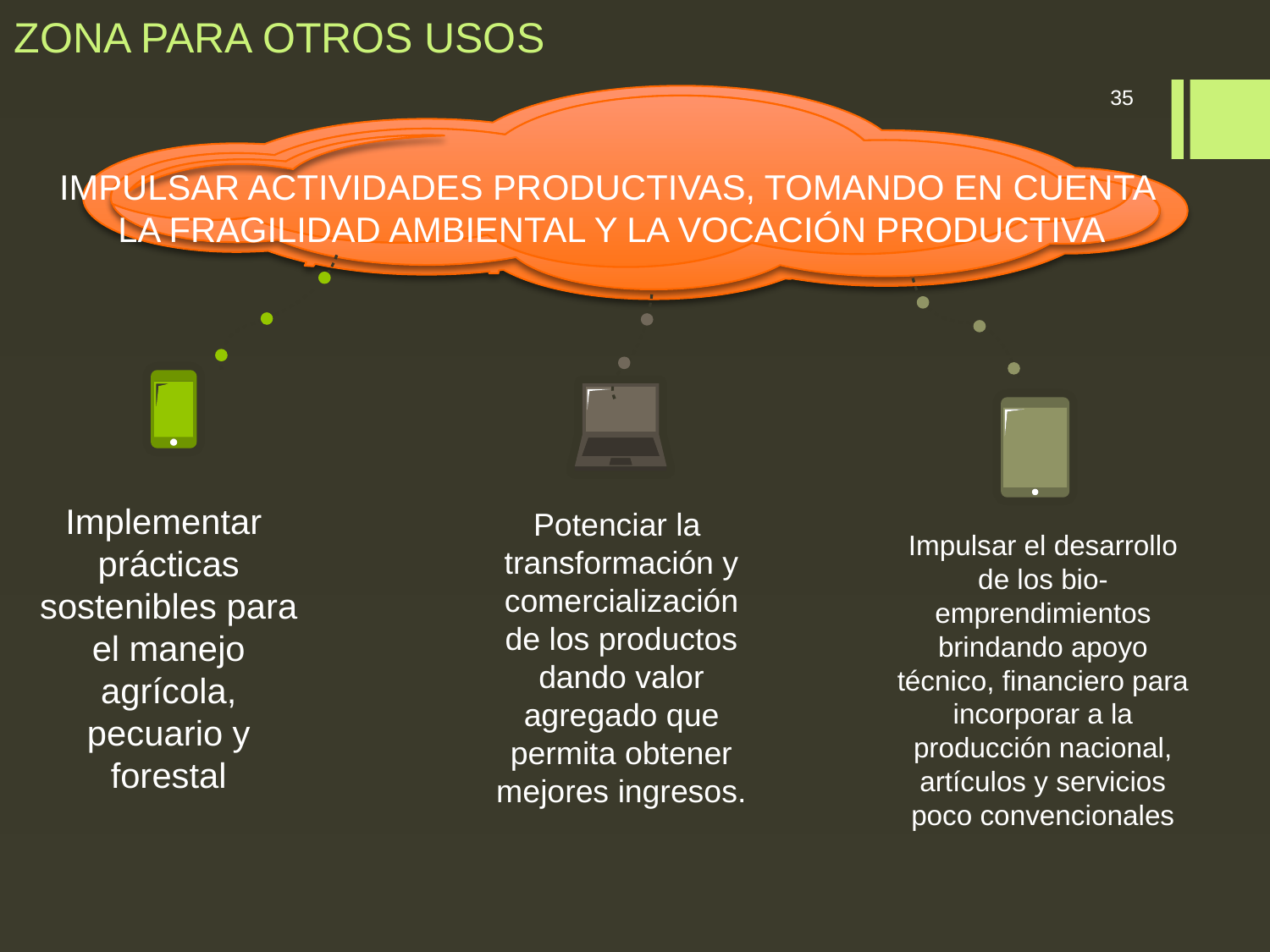

# ZONA PARA OTROS USOS
35

IMPULSAR ACTIVIDADES PRODUCTIVAS, TOMANDO EN CUENTA
LA FRAGILIDAD AMBIENTAL Y LA VOCACIÓN PRODUCTIVA

Implementar  prácticas sostenibles para el manejo agrícola, pecuario y forestal
Potenciar la  transformación y comercialización de los productos dando valor agregado que permita obtener mejores ingresos.
Impulsar el desarrollo de los bio-emprendimientos brindando apoyo técnico, financiero para incorporar a la producción nacional, artículos y servicios poco convencionales